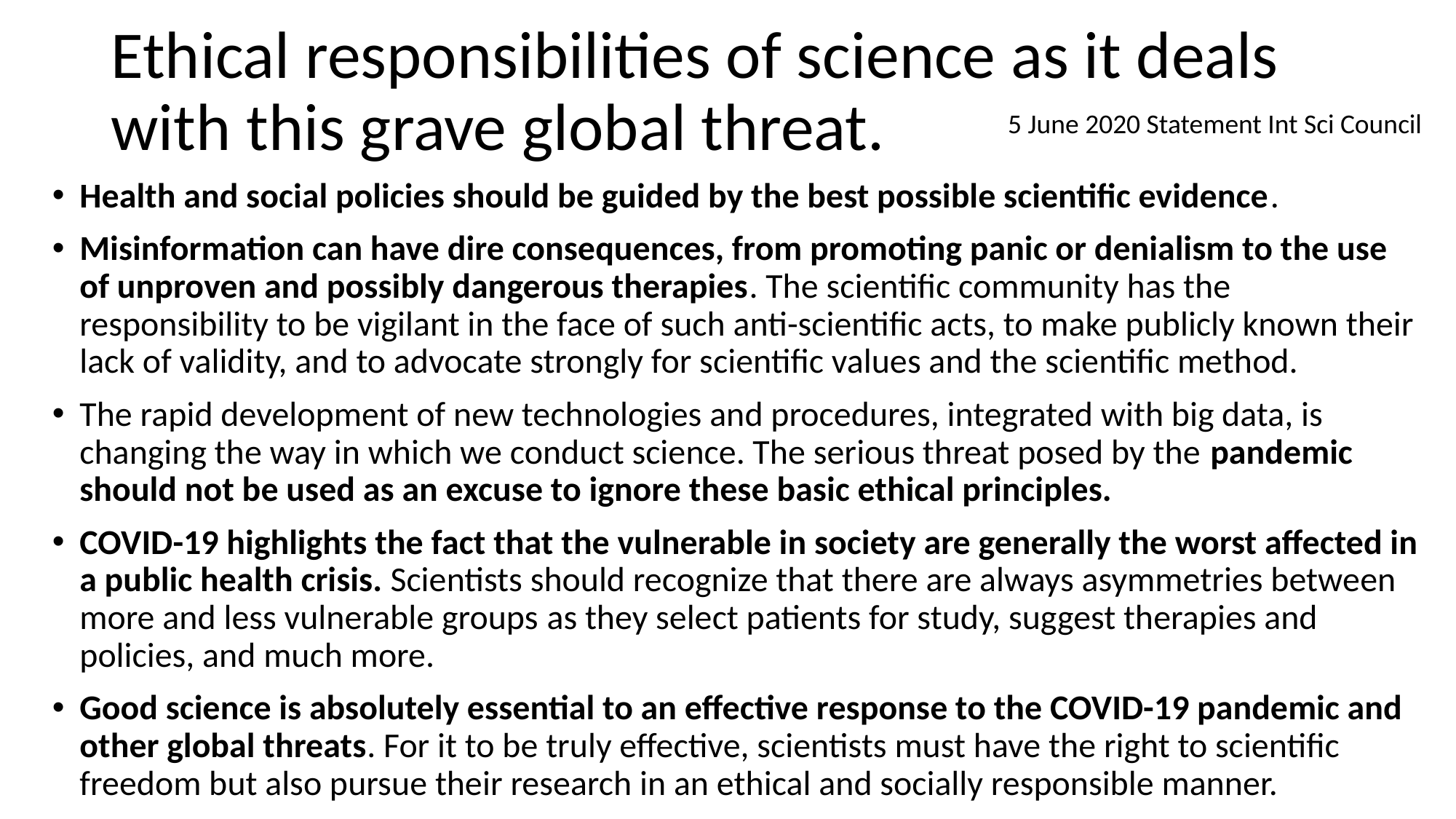

# Ethical responsibilities of science as it deals with this grave global threat.
5 June 2020 Statement Int Sci Council
Health and social policies should be guided by the best possible scientific evidence.
Misinformation can have dire consequences, from promoting panic or denialism to the use of unproven and possibly dangerous therapies. The scientific community has the responsibility to be vigilant in the face of such anti-scientific acts, to make publicly known their lack of validity, and to advocate strongly for scientific values and the scientific method.
The rapid development of new technologies and procedures, integrated with big data, is changing the way in which we conduct science. The serious threat posed by the pandemic should not be used as an excuse to ignore these basic ethical principles.
COVID-19 highlights the fact that the vulnerable in society are generally the worst affected in a public health crisis. Scientists should recognize that there are always asymmetries between more and less vulnerable groups as they select patients for study, suggest therapies and policies, and much more.
Good science is absolutely essential to an effective response to the COVID-19 pandemic and other global threats. For it to be truly effective, scientists must have the right to scientific freedom but also pursue their research in an ethical and socially responsible manner.